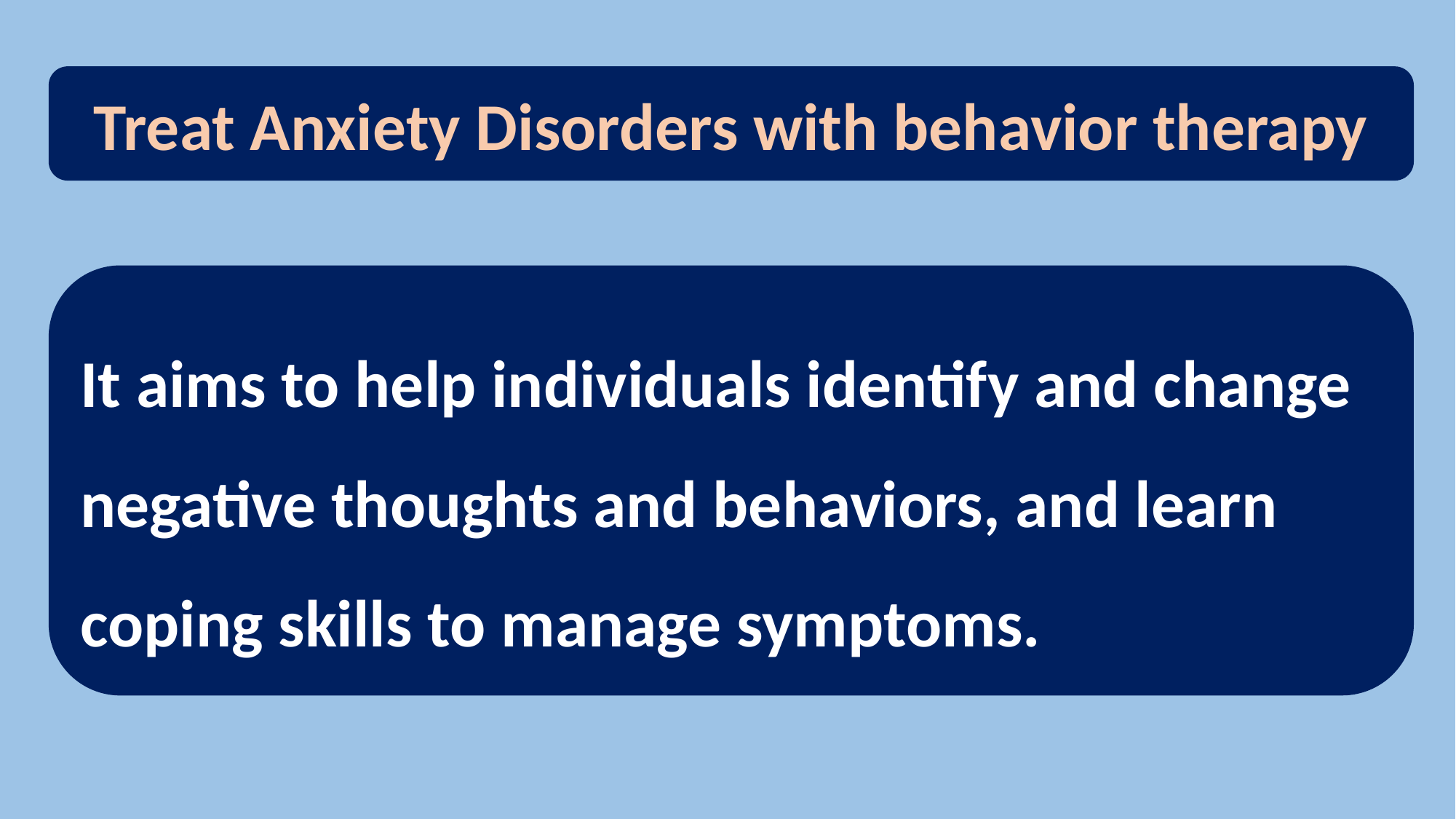

Treat Anxiety Disorders with behavior therapy
It aims to help individuals identify and change negative thoughts and behaviors, and learn coping skills to manage symptoms.